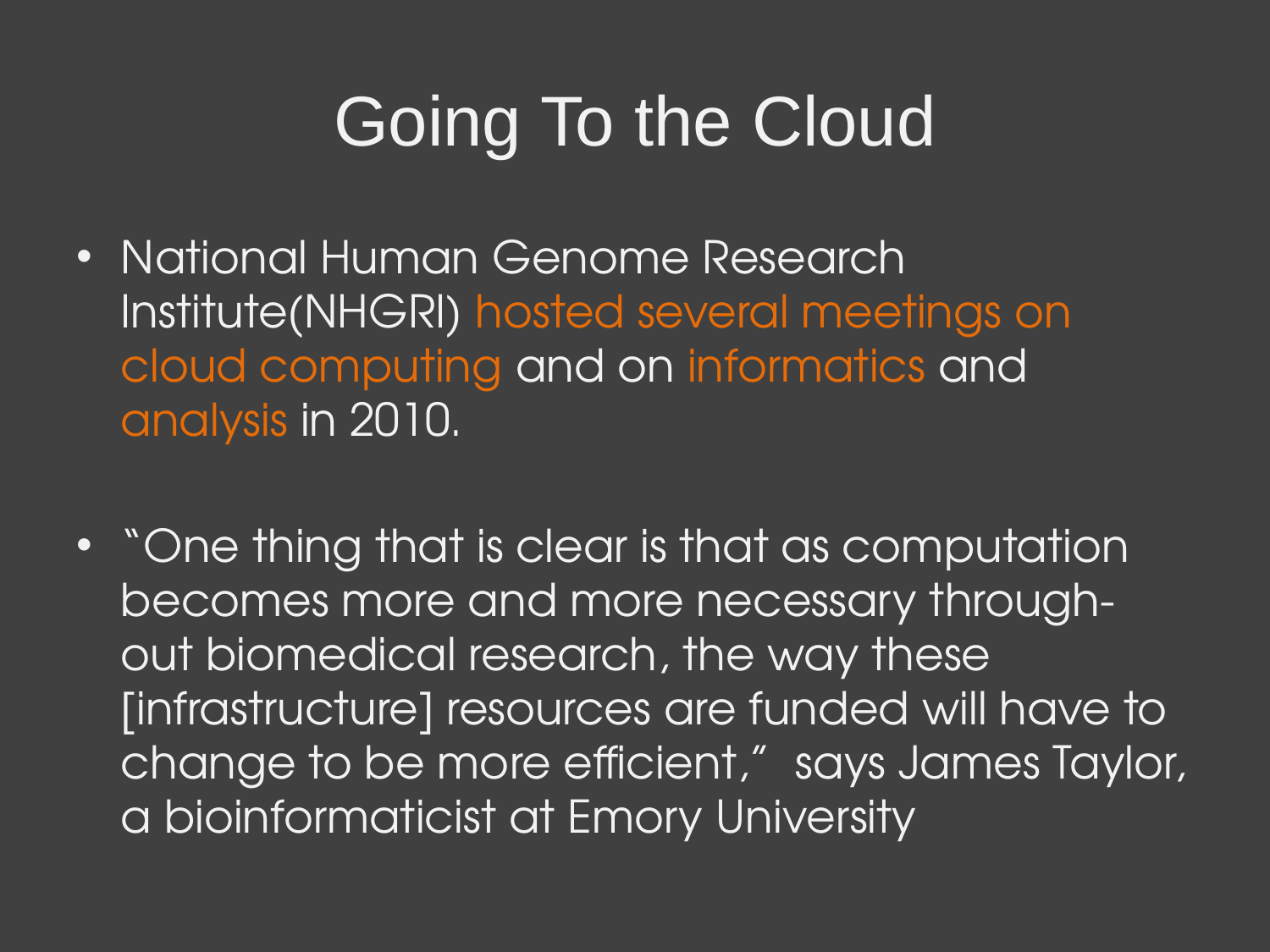

# Going To the Cloud
National Human Genome Research Institute(NHGRI) hosted several meetings on cloud computing and on informatics and analysis in 2010.

“One thing that is clear is that as computation becomes more and more necessary through- out biomedical research, the way these [infrastructure] resources are funded will have to change to be more efficient,”  says James Taylor, a bioinformaticist at Emory University